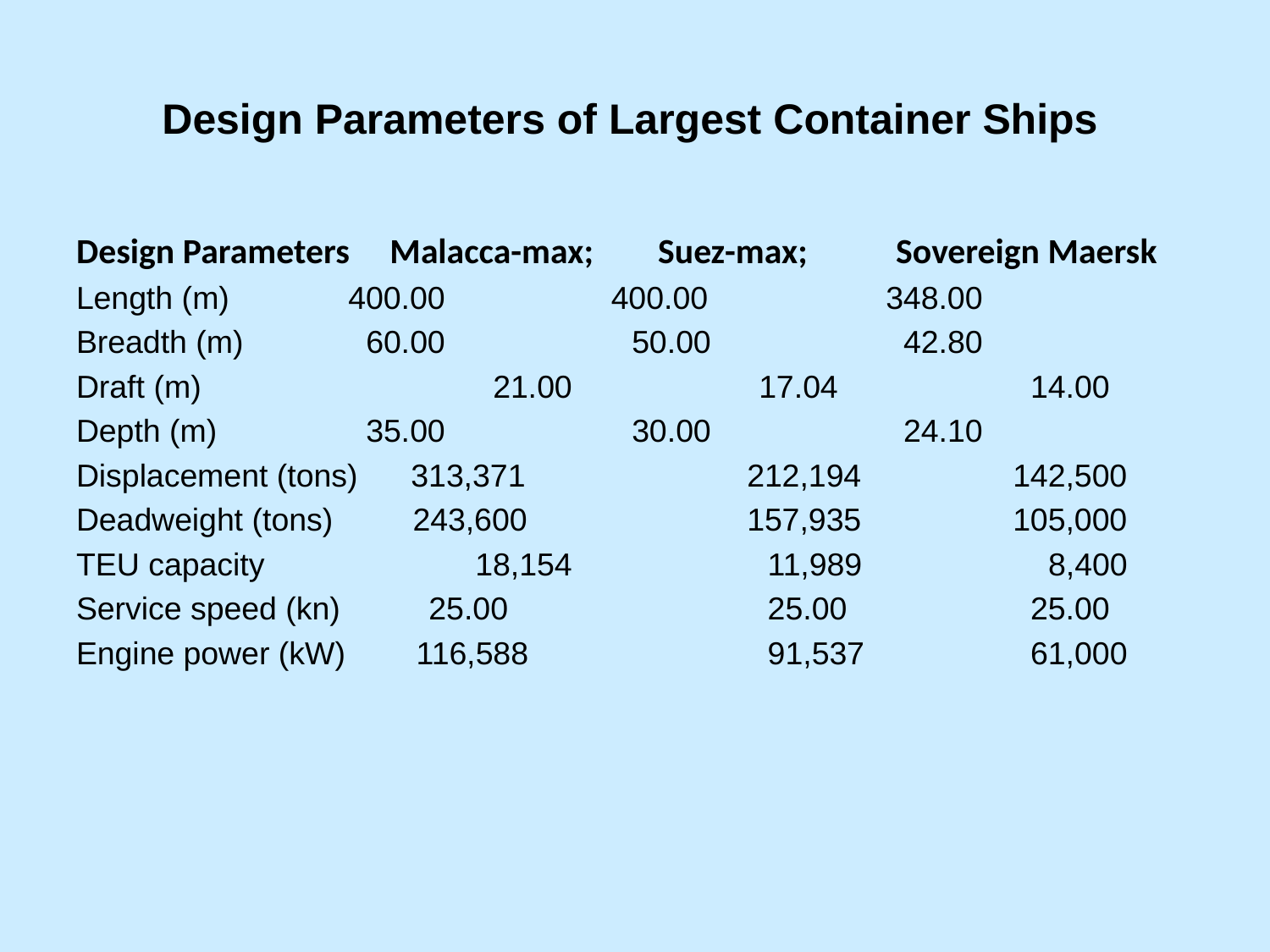

# Design Parameters of Largest Container Ships
Design Parameters     Malacca-max;        Suez-max;           Sovereign Maersk
Length (m)	           400.00	            400.00		348.00
Breadth (m)	             60.00		50.00		  42.80
Draft (m)		             21.00		17.04		  14.00
Depth (m)	             35.00		30.00		  24.10
Displacement (tons)      313,371	             212,194		142,500
Deadweight (tons)         243,600	             157,935		105,000
TEU capacity	           18,154		 11,989		    8,400
Service speed (kn)          25.00		 25.00		  25.00
Engine power (kW)        116,588  		 91,537		  61,000